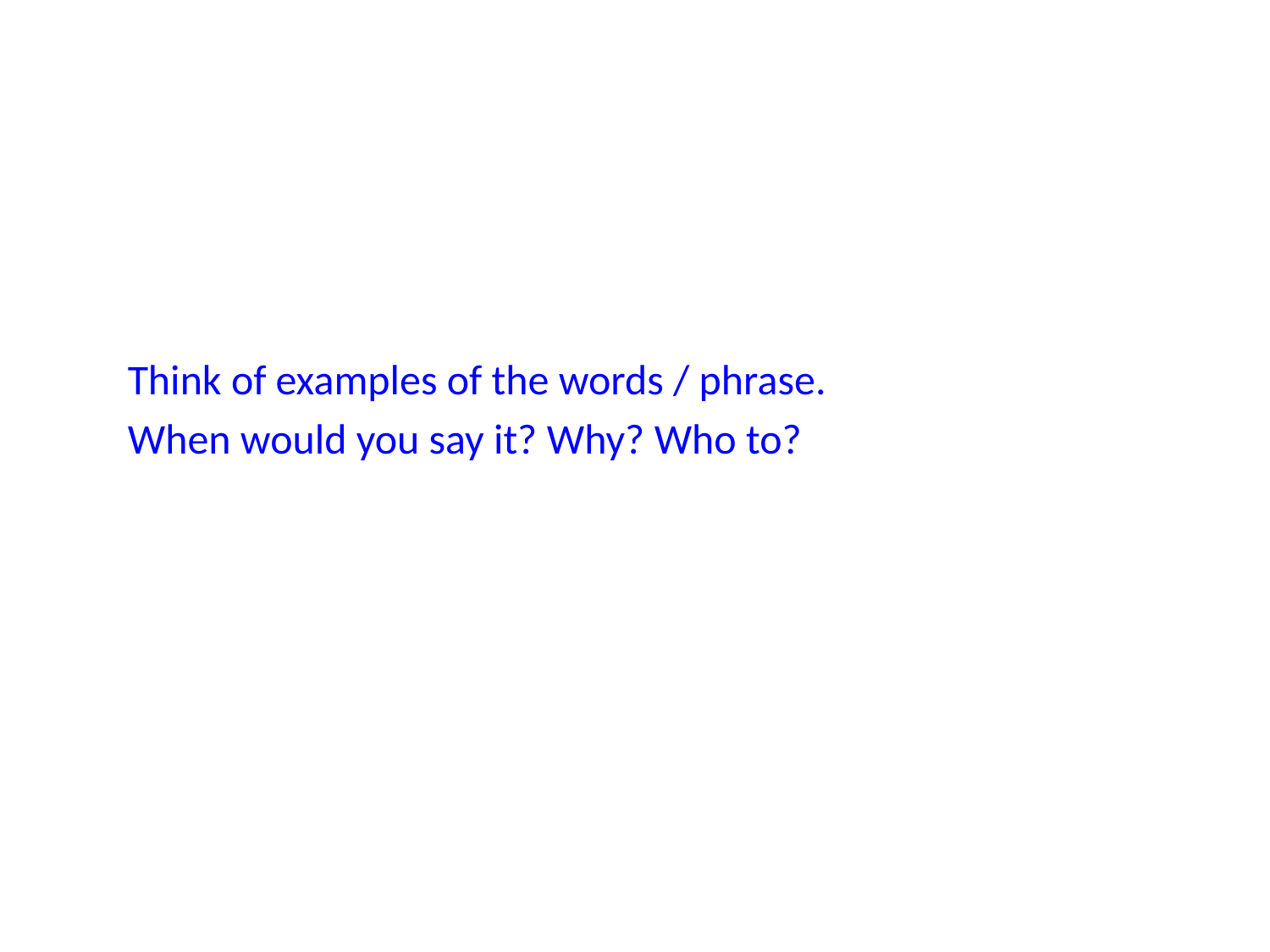

#
Think of examples of the words / phrase.
When would you say it? Why? Who to?